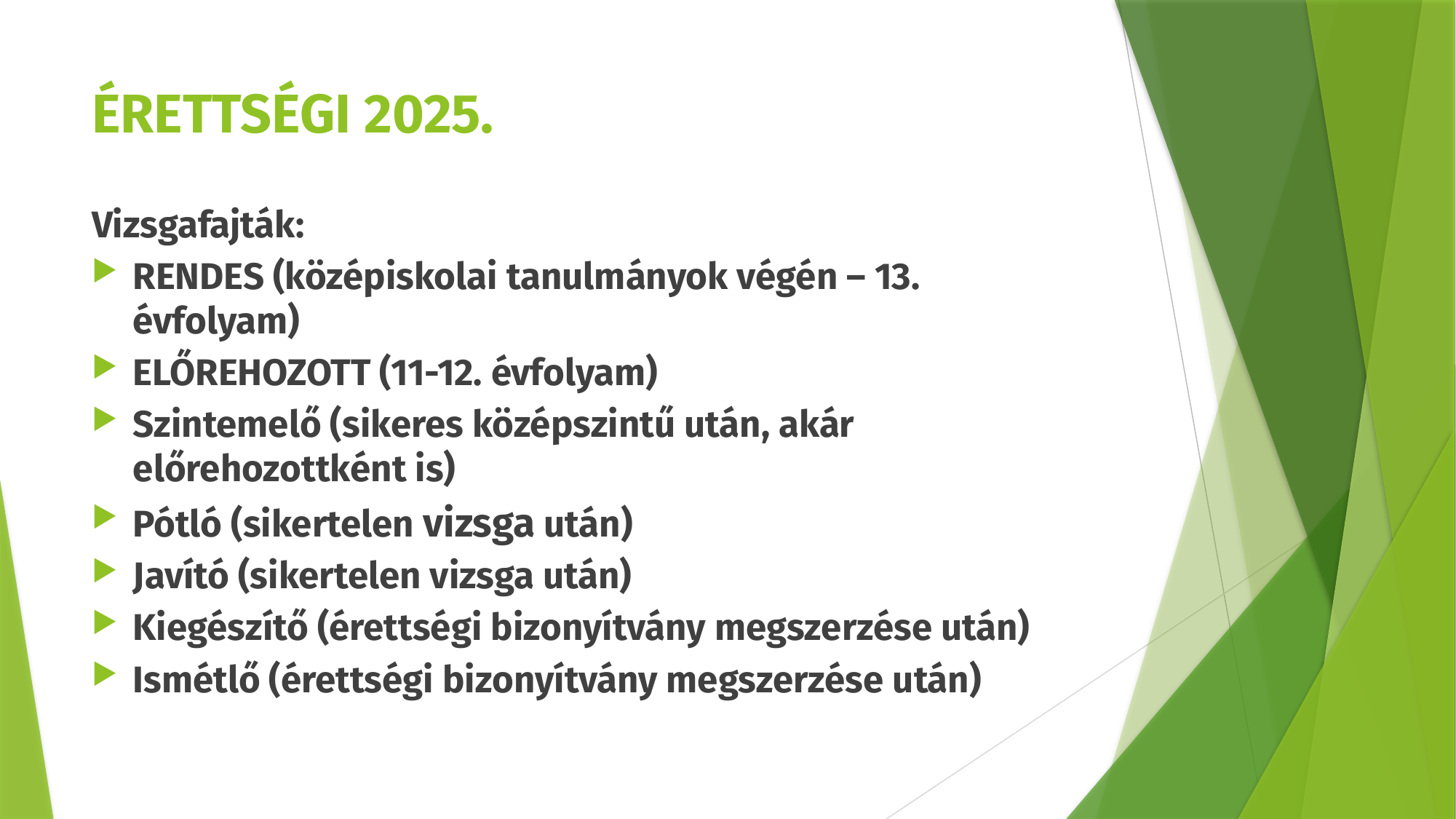

# ÉRETTSÉGI 2025.
Vizsgafajták:
RENDES (középiskolai tanulmányok végén – 13. évfolyam)
ELŐREHOZOTT (11-12. évfolyam)
Szintemelő (sikeres középszintű után, akár előrehozottként is)
Pótló (sikertelen vizsga után)
Javító (sikertelen vizsga után)
Kiegészítő (érettségi bizonyítvány megszerzése után)
Ismétlő (érettségi bizonyítvány megszerzése után)